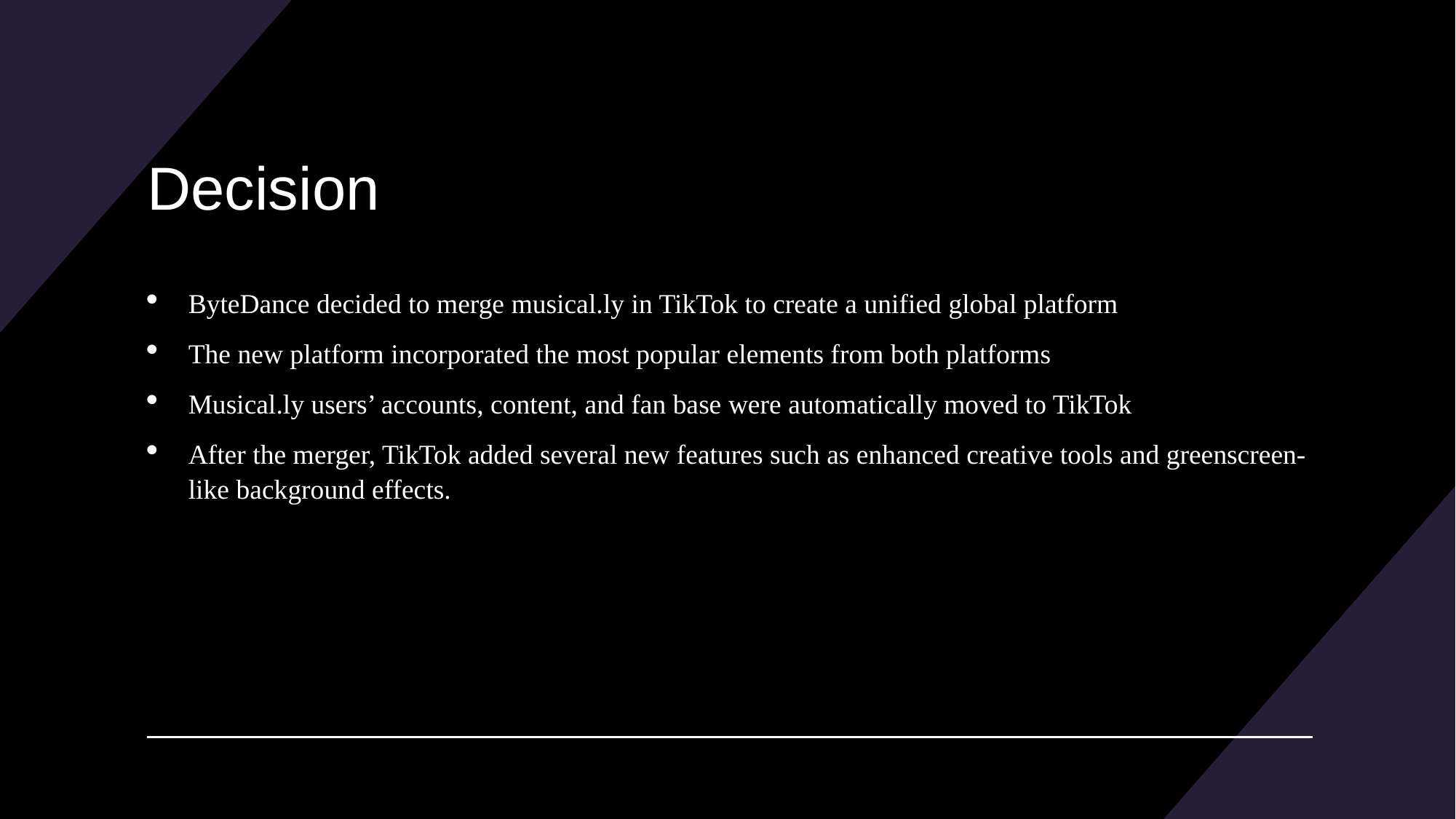

# Decision
ByteDance decided to merge musical.ly in TikTok to create a unified global platform
The new platform incorporated the most popular elements from both platforms
Musical.ly users’ accounts, content, and fan base were automatically moved to TikTok
After the merger, TikTok added several new features such as enhanced creative tools and greenscreen-like background effects.